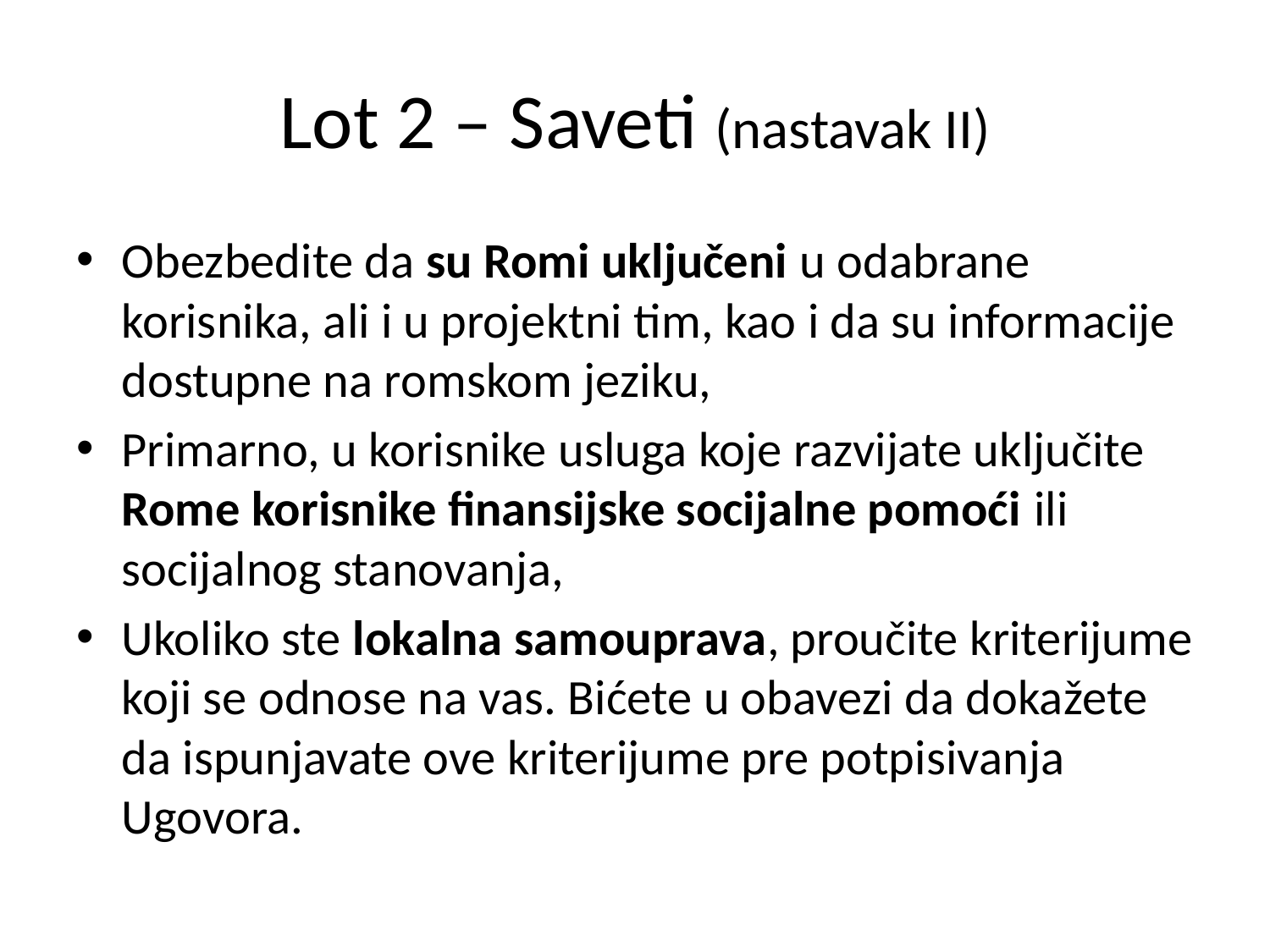

# Lot 2 – Saveti (nastavak II)
Obezbedite da su Romi uključeni u odabrane korisnika, ali i u projektni tim, kao i da su informacije dostupne na romskom jeziku,
Primarno, u korisnike usluga koje razvijate uključite Rome korisnike finansijske socijalne pomoći ili socijalnog stanovanja,
Ukoliko ste lokalna samouprava, proučite kriterijume koji se odnose na vas. Bićete u obavezi da dokažete da ispunjavate ove kriterijume pre potpisivanja Ugovora.